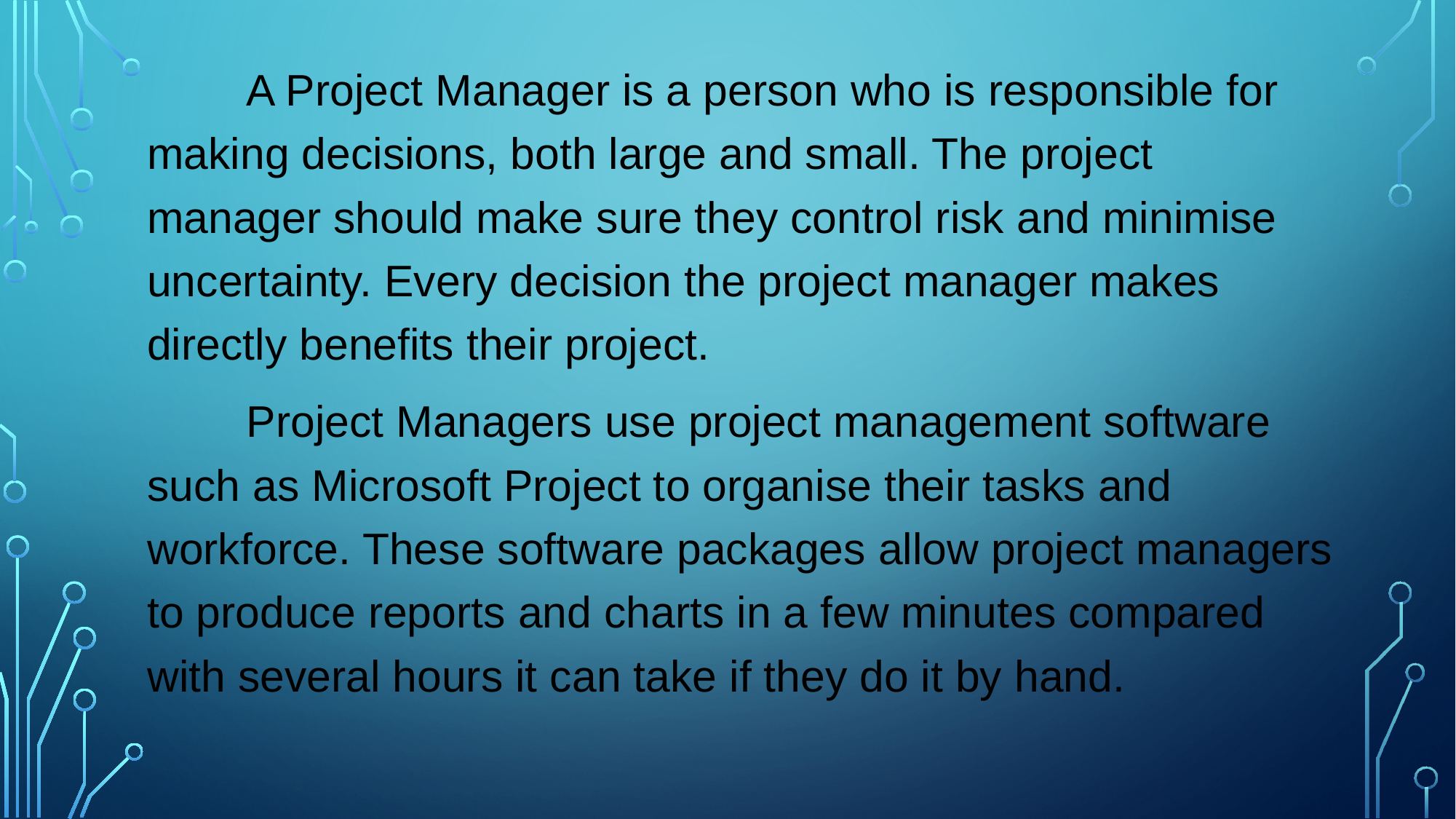

A Project Manager is a person who is responsible for making decisions, both large and small. The project manager should make sure they control risk and minimise uncertainty. Every decision the project manager makes directly benefits their project.
	Project Managers use project management software such as Microsoft Project to organise their tasks and workforce. These software packages allow project managers to produce reports and charts in a few minutes compared with several hours it can take if they do it by hand.